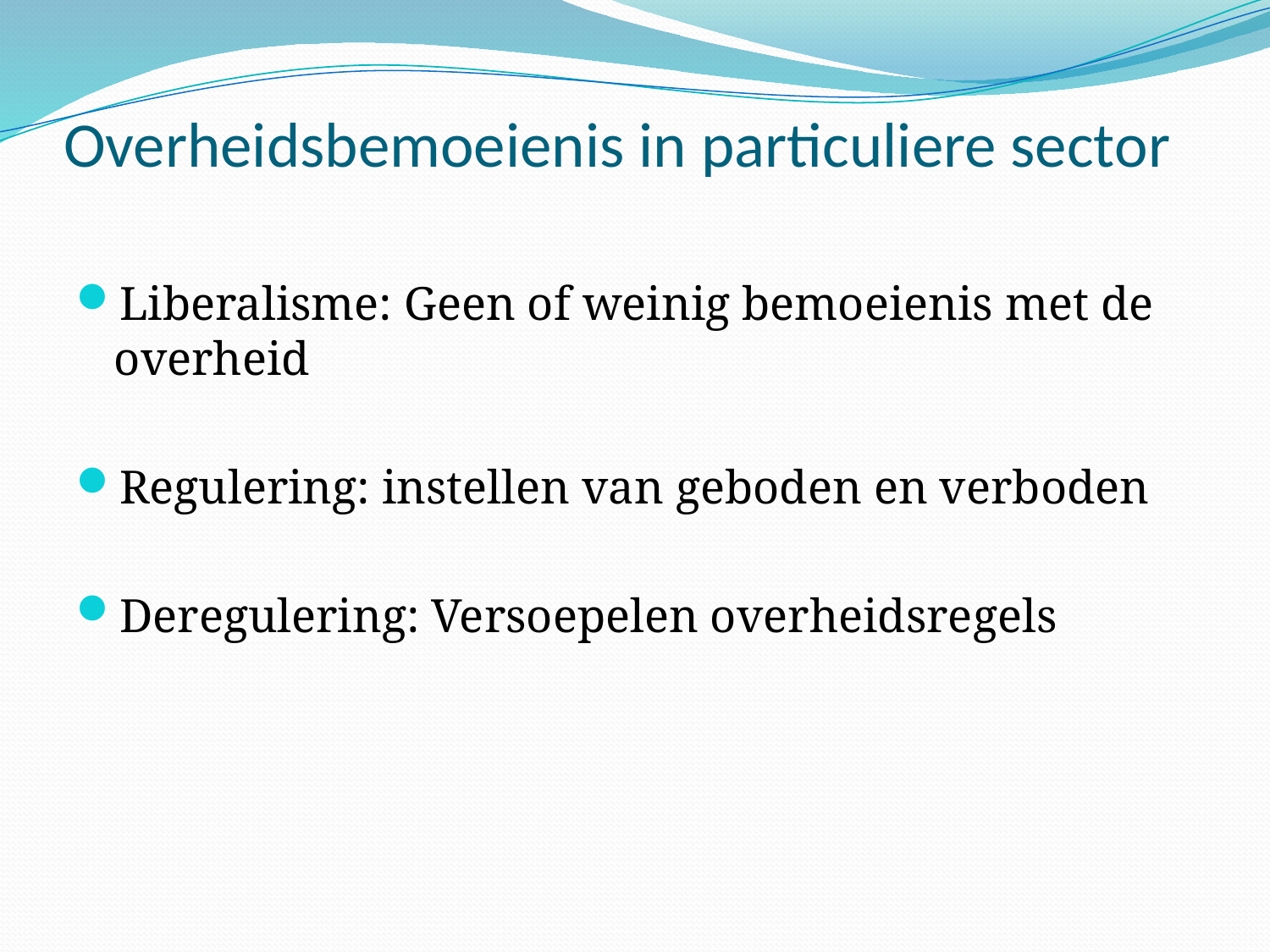

# Overheidsbemoeienis in particuliere sector
Liberalisme: Geen of weinig bemoeienis met de overheid

Regulering: instellen van geboden en verboden

Deregulering: Versoepelen overheidsregels